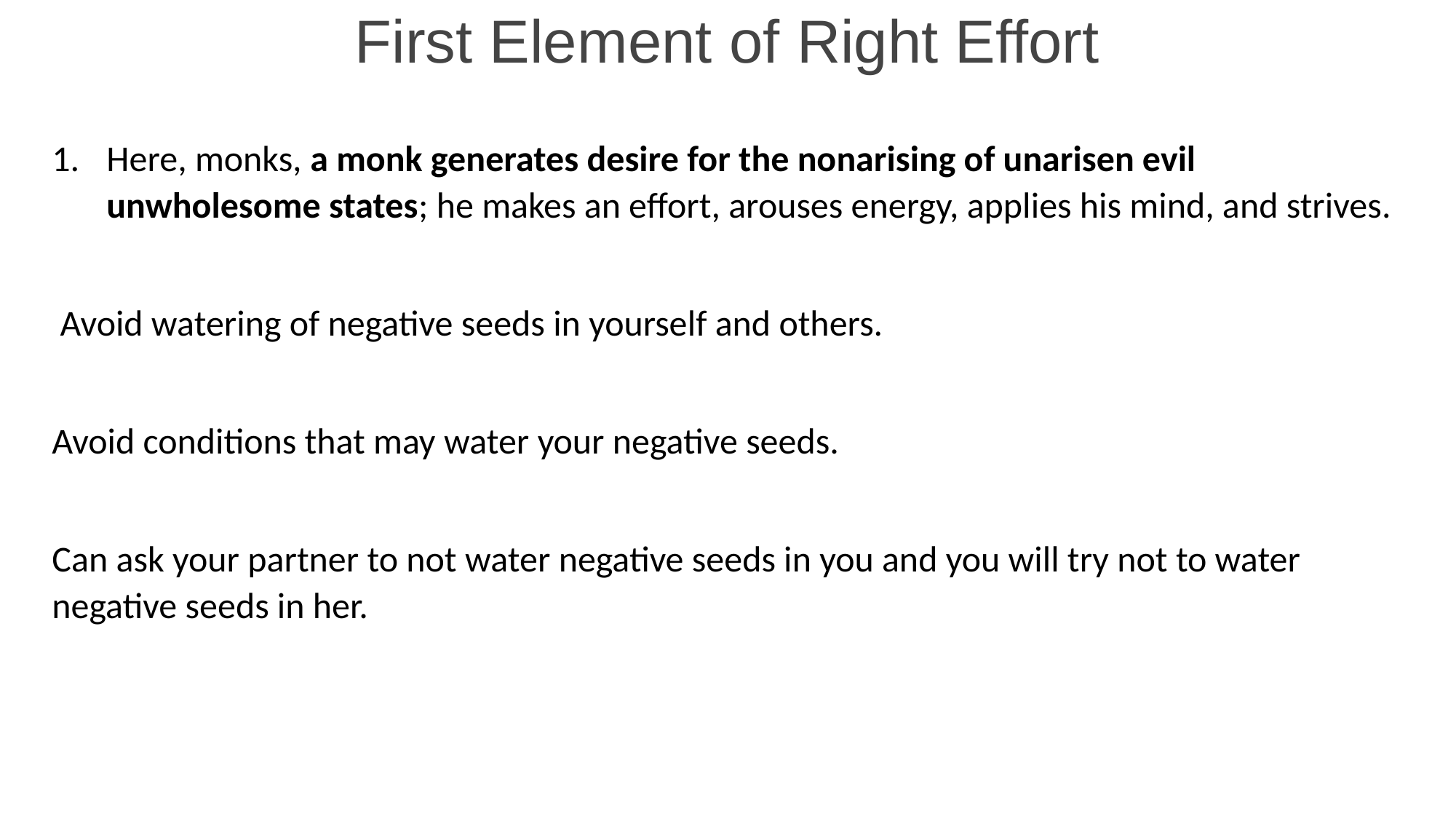

# First Element of Right Effort
Here, monks, a monk generates desire for the nonarising of unarisen evil unwholesome states; he makes an effort, arouses energy, applies his mind, and strives.

 Avoid watering of negative seeds in yourself and others.

Avoid conditions that may water your negative seeds.

Can ask your partner to not water negative seeds in you and you will try not to water negative seeds in her.